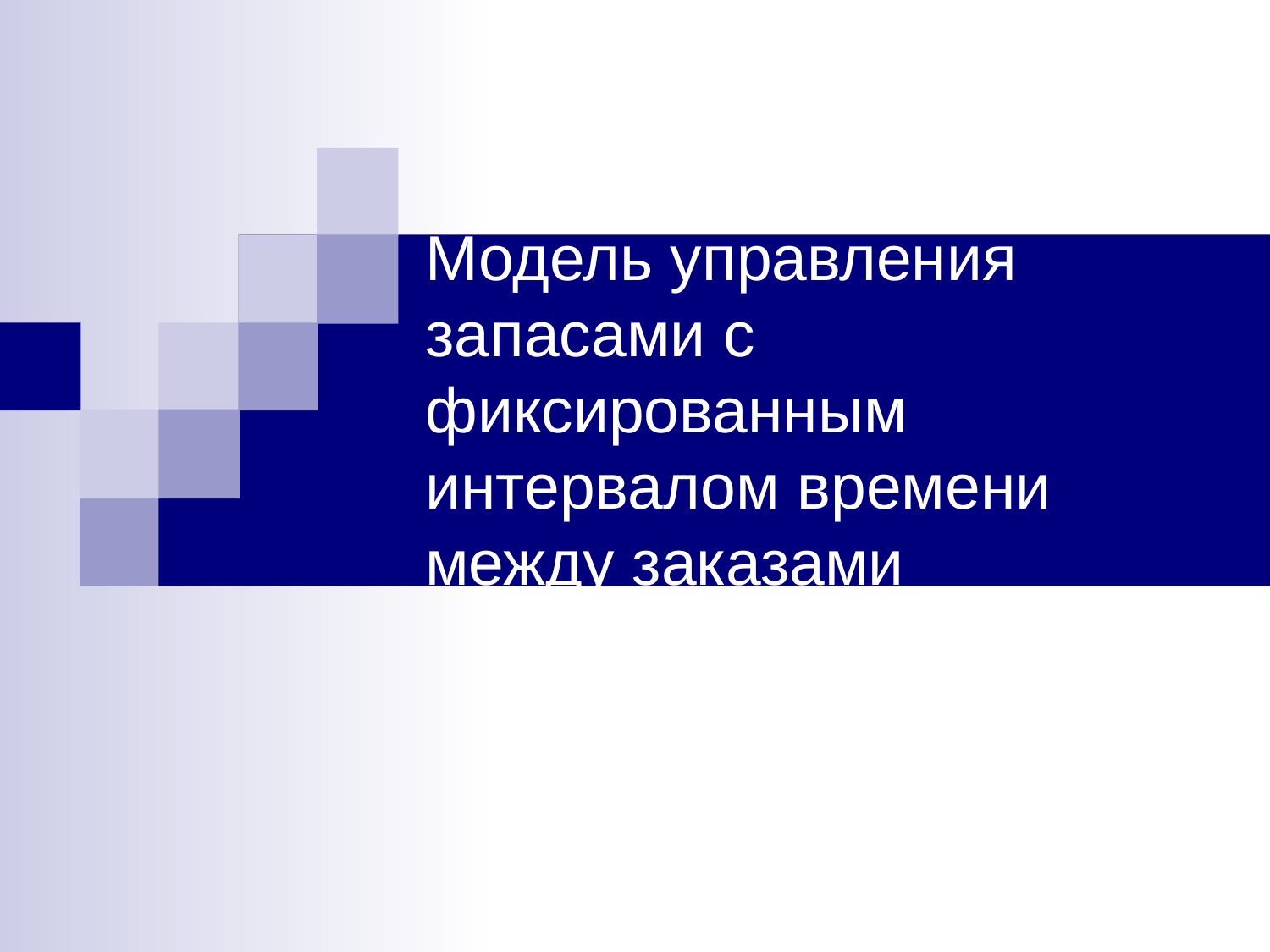

# Модель управления запасами с фиксированным интервалом времени между заказами